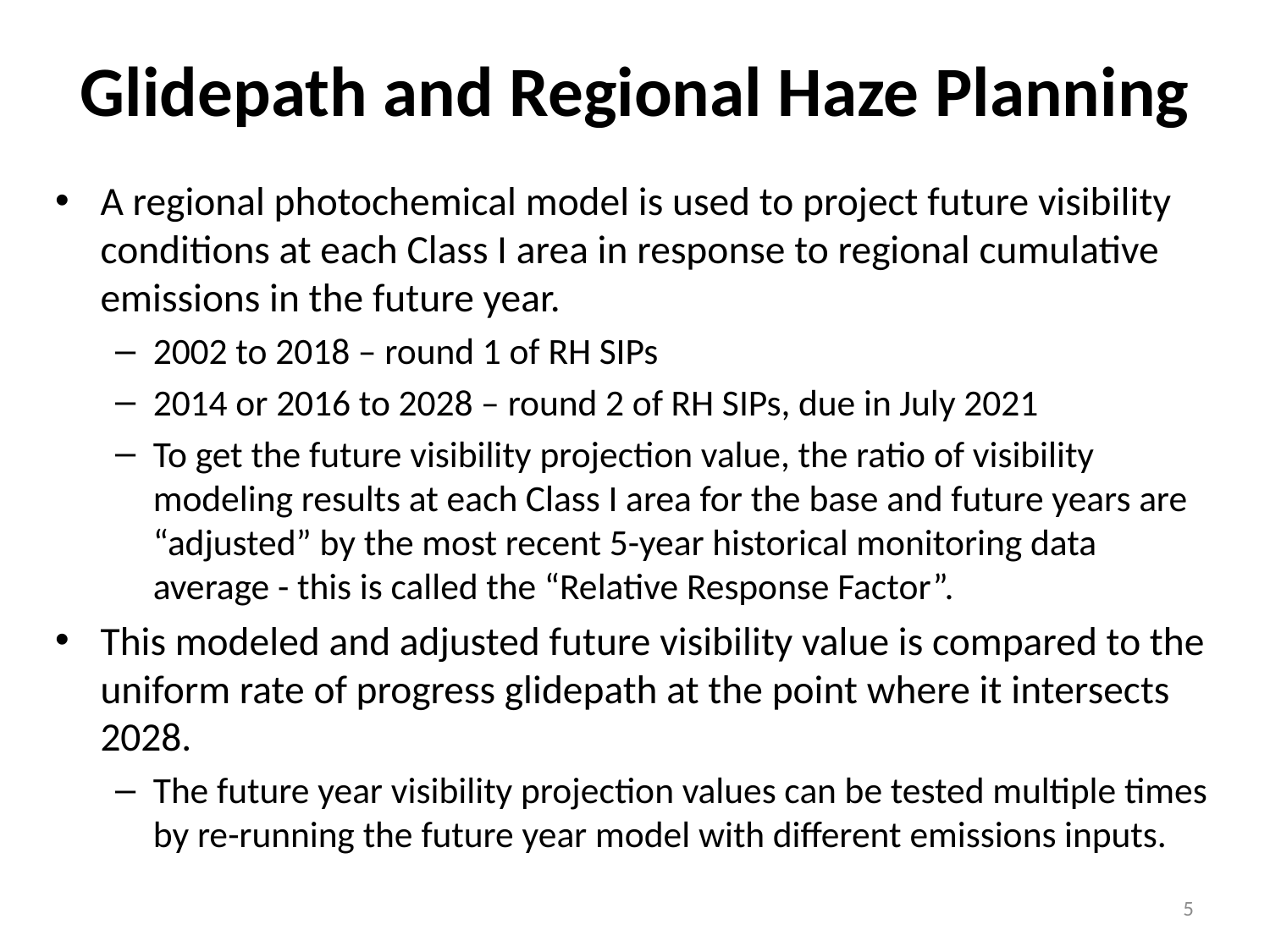

# Glidepath and Regional Haze Planning
A regional photochemical model is used to project future visibility conditions at each Class I area in response to regional cumulative emissions in the future year.
2002 to 2018 – round 1 of RH SIPs
2014 or 2016 to 2028 – round 2 of RH SIPs, due in July 2021
To get the future visibility projection value, the ratio of visibility modeling results at each Class I area for the base and future years are “adjusted” by the most recent 5-year historical monitoring data average - this is called the “Relative Response Factor”.
This modeled and adjusted future visibility value is compared to the uniform rate of progress glidepath at the point where it intersects 2028.
The future year visibility projection values can be tested multiple times by re-running the future year model with different emissions inputs.
5